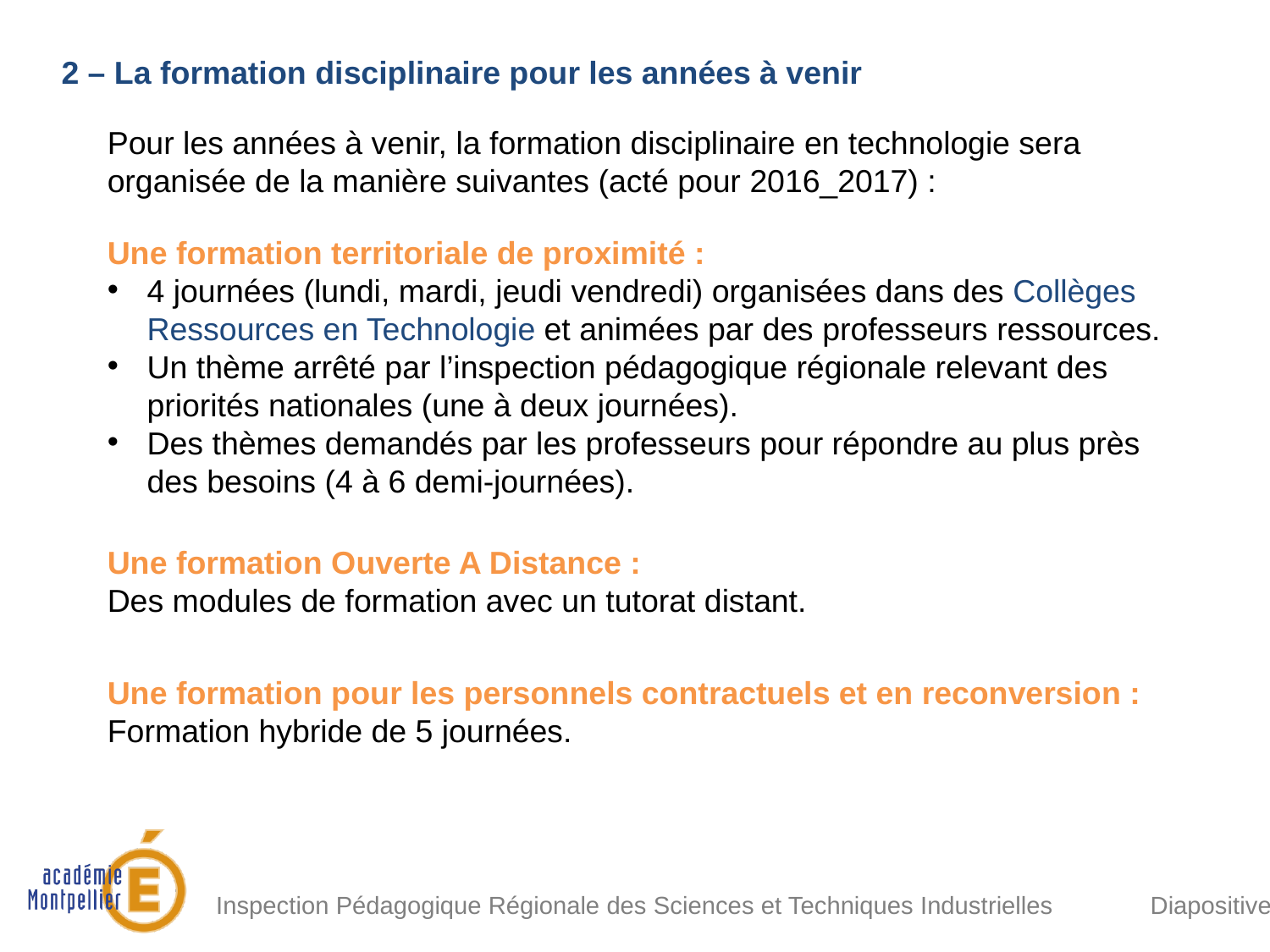

2 – La formation disciplinaire pour les années à venir
Pour les années à venir, la formation disciplinaire en technologie sera organisée de la manière suivantes (acté pour 2016_2017) :
Une formation territoriale de proximité :
4 journées (lundi, mardi, jeudi vendredi) organisées dans des Collèges Ressources en Technologie et animées par des professeurs ressources.
Un thème arrêté par l’inspection pédagogique régionale relevant des priorités nationales (une à deux journées).
Des thèmes demandés par les professeurs pour répondre au plus près des besoins (4 à 6 demi-journées).
Une formation Ouverte A Distance :
Des modules de formation avec un tutorat distant.
Une formation pour les personnels contractuels et en reconversion :
Formation hybride de 5 journées.